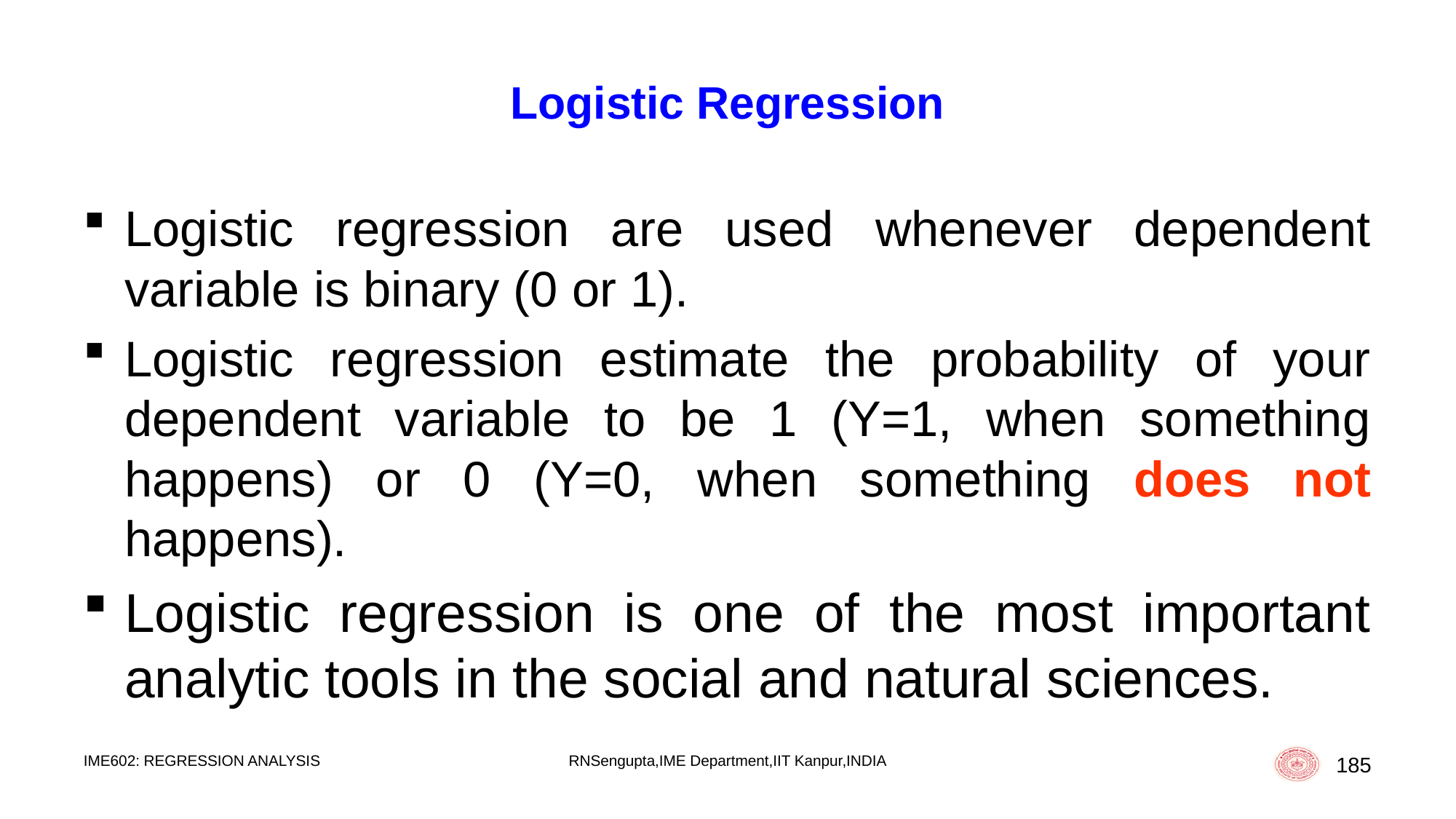

# Logistic Regression
Logistic regression are used whenever dependent variable is binary (0 or 1).
Logistic regression estimate the probability of your dependent variable to be 1 (Y=1, when something happens) or 0 (Y=0, when something does not happens).
Logistic regression is one of the most important analytic tools in the social and natural sciences.
IME602: REGRESSION ANALYSIS
RNSengupta,IME Department,IIT Kanpur,INDIA
185